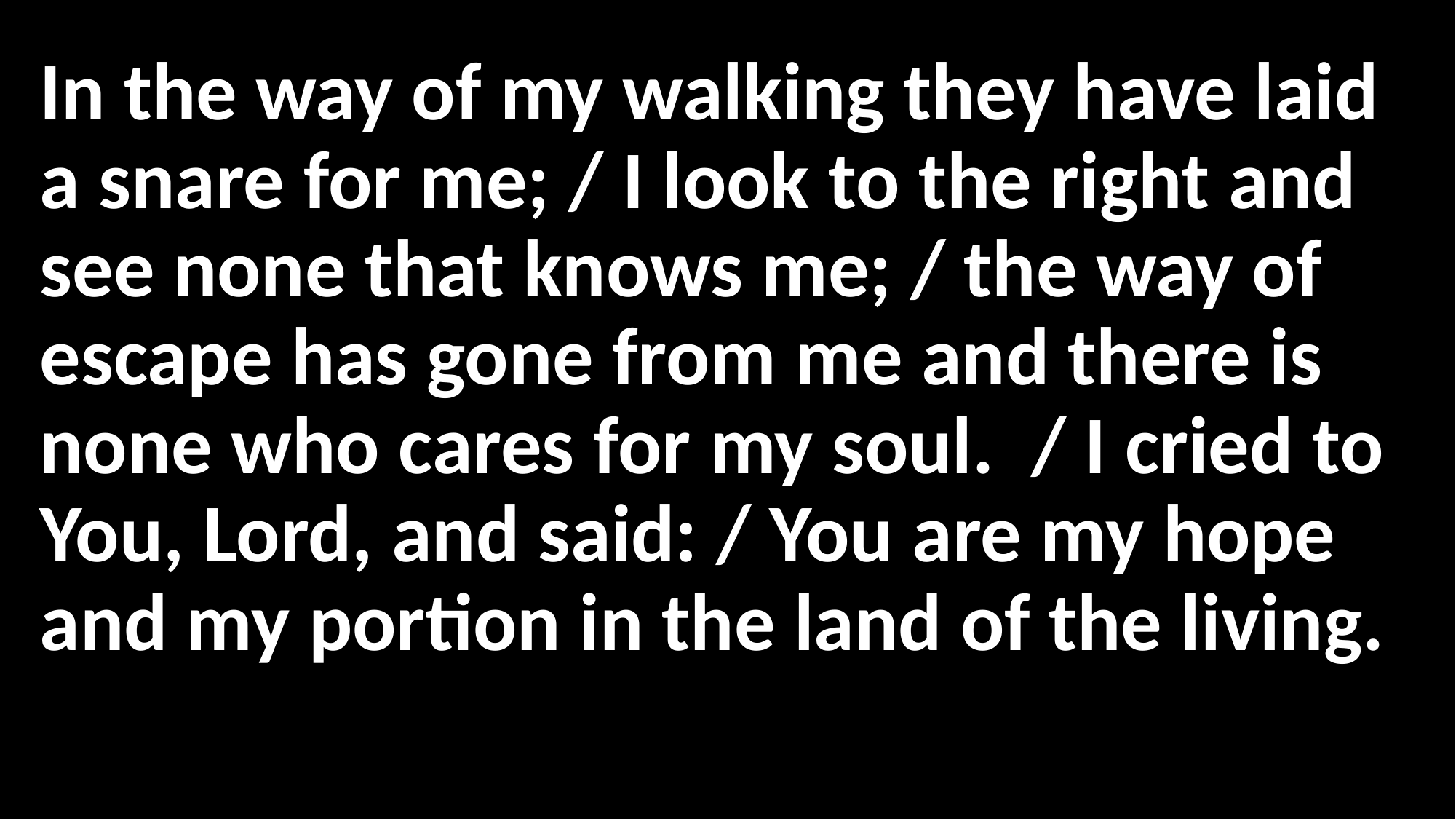

In the way of my walking they have laid a snare for me; / I look to the right and see none that knows me; / the way of escape has gone from me and there is none who cares for my soul.  / I cried to You, Lord, and said: / You are my hope and my portion in the land of the living.